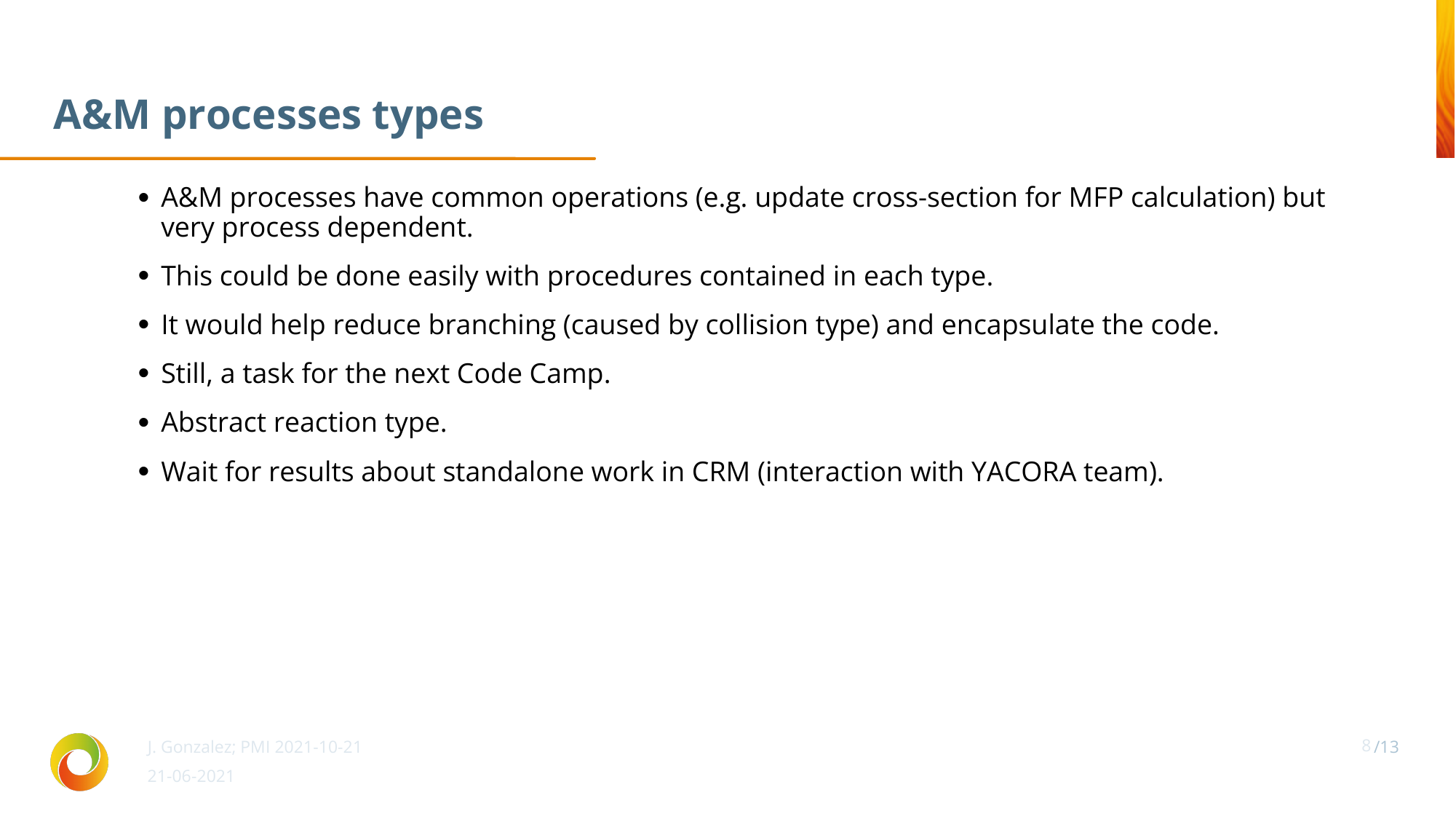

A&M processes types
A&M processes have common operations (e.g. update cross-section for MFP calculation) but very process dependent.
This could be done easily with procedures contained in each type.
It would help reduce branching (caused by collision type) and encapsulate the code.
Still, a task for the next Code Camp.
Abstract reaction type.
Wait for results about standalone work in CRM (interaction with YACORA team).

J. Gonzalez; PMI 2021-10-21
8
21-06-2021